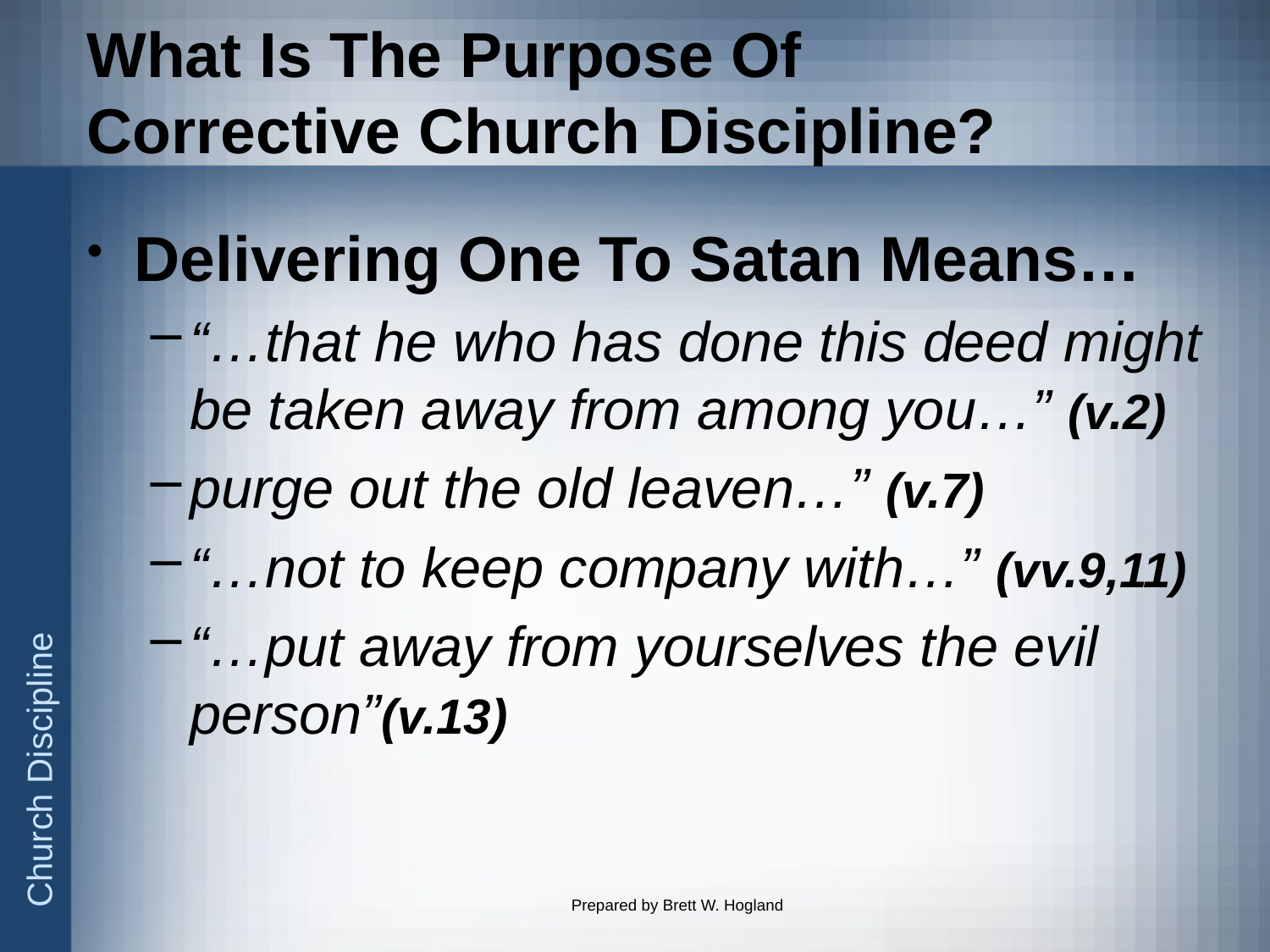

# What Is The Purpose Of Corrective Church Discipline?
Delivering One To Satan Means…
“…that he who has done this deed might be taken away from among you…” (v.2)
purge out the old leaven…” (v.7)
“…not to keep company with…” (vv.9,11)
“…put away from yourselves the evil person”(v.13)
Prepared by Brett W. Hogland